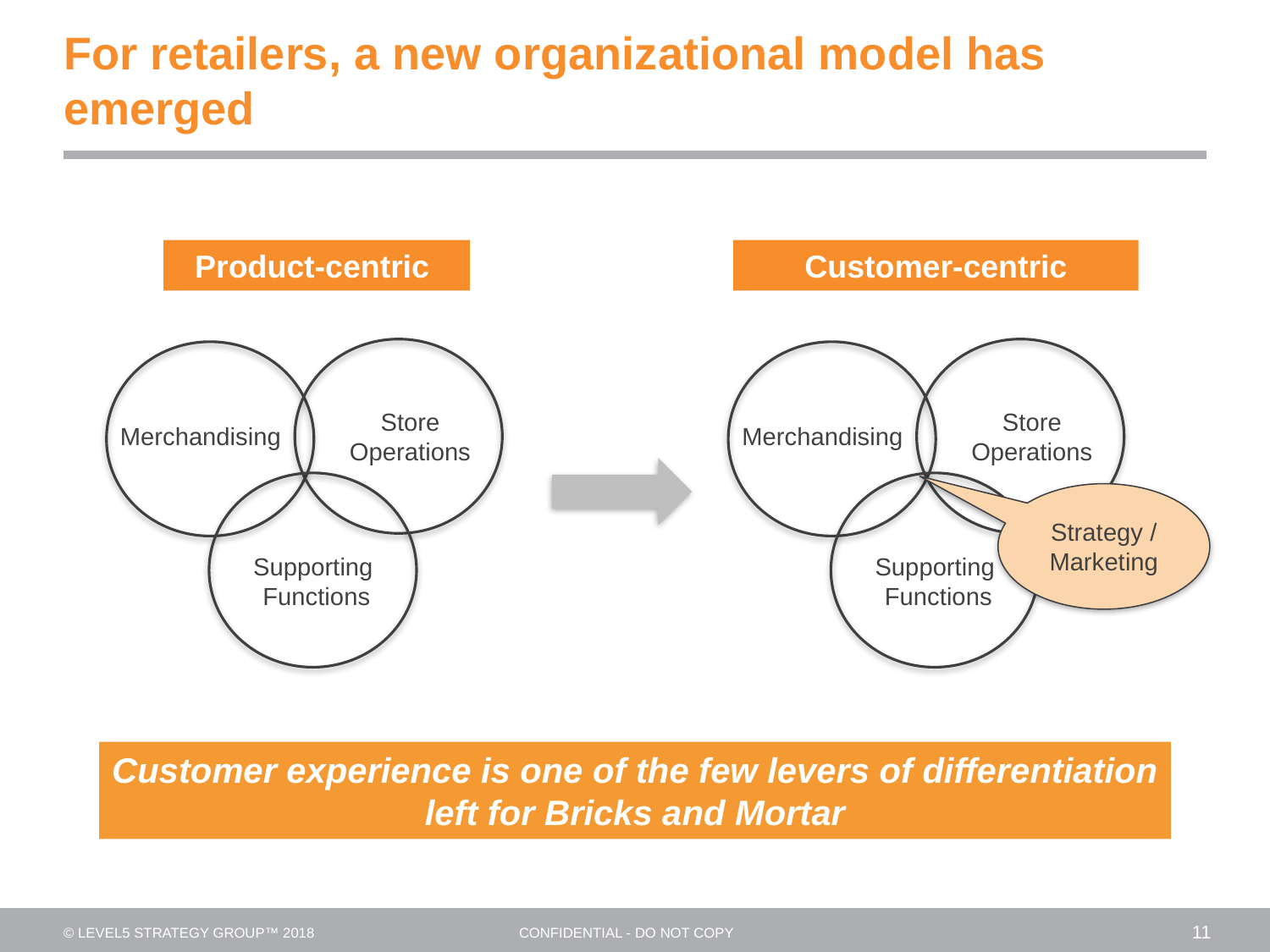

# For retailers, a new organizational model has emerged
Product-centric
Customer-centric

Store
Operations
Merchandising
Supporting
Functions

Store
Operations
Merchandising
Supporting
Functions

Strategy / Marketing
Customer experience is one of the few levers of differentiation left for Bricks and Mortar
11